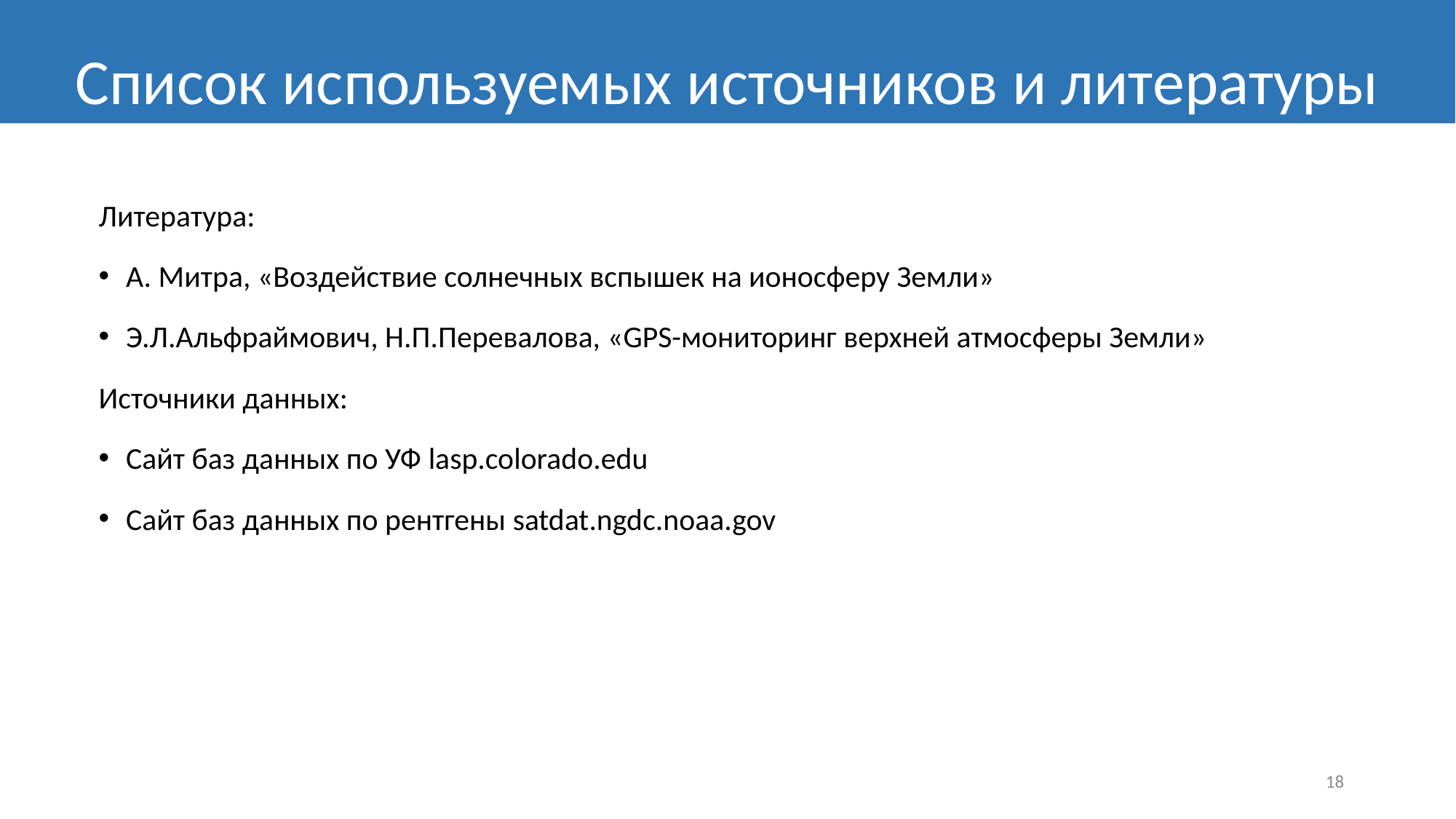

Список используемых источников и литературы
Литература:
А. Митра, «Воздействие солнечных вспышек на ионосферу Земли»
Э.Л.Альфраймович, Н.П.Перевалова, «GPS-мониторинг верхней атмосферы Земли»
Источники данных:
Сайт баз данных по УФ lasp.colorado.edu
Сайт баз данных по рентгены satdat.ngdc.noaa.gov
18